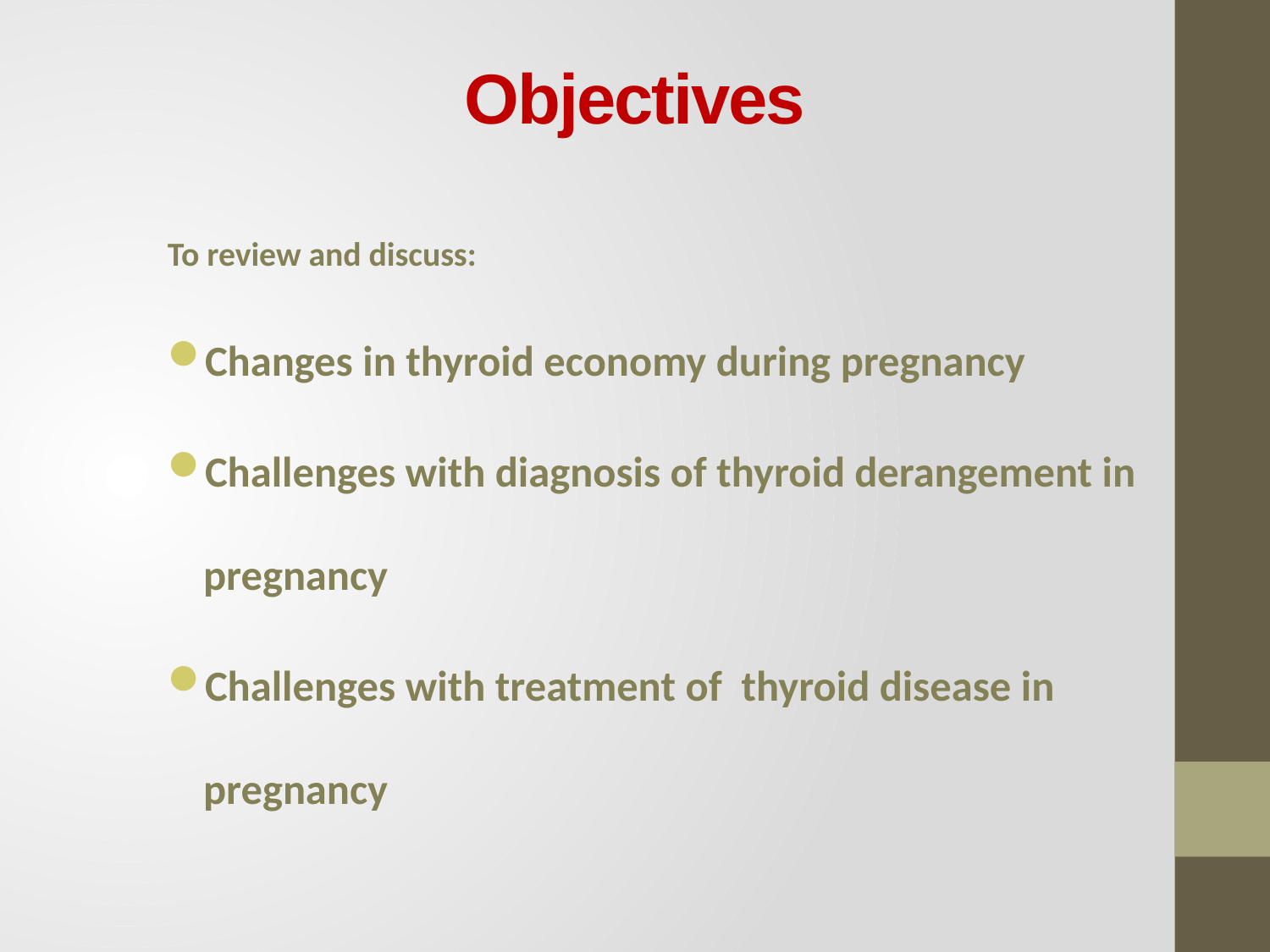

# Objectives
To review and discuss:
Changes in thyroid economy during pregnancy
Challenges with diagnosis of thyroid derangement in pregnancy
Challenges with treatment of  thyroid disease in pregnancy